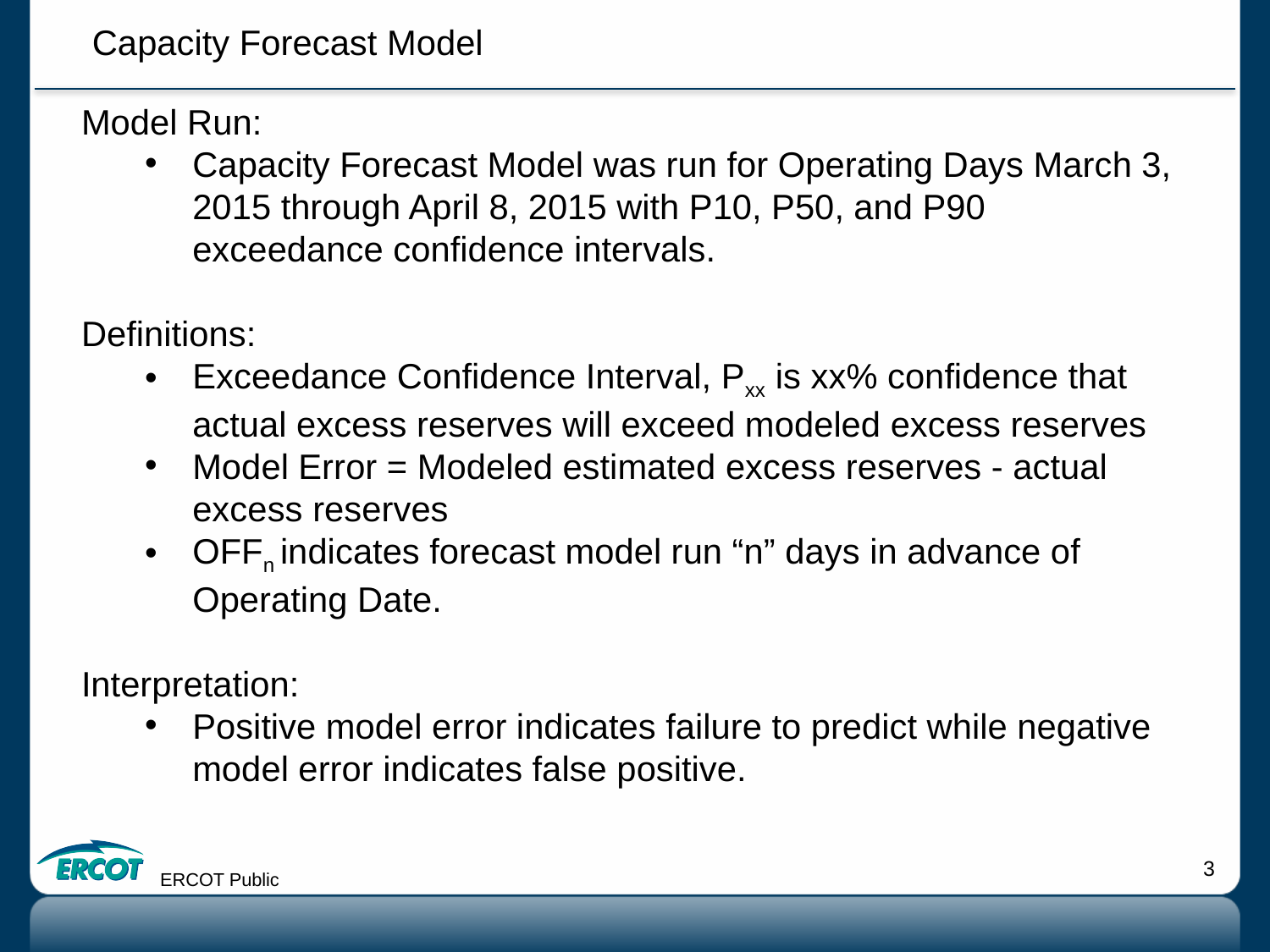

Capacity Forecast Model
Model Run:
Capacity Forecast Model was run for Operating Days March 3, 2015 through April 8, 2015 with P10, P50, and P90 exceedance confidence intervals.

Definitions:
Exceedance Confidence Interval, Pxx is xx% confidence that actual excess reserves will exceed modeled excess reserves
Model Error = Modeled estimated excess reserves - actual excess reserves
OFFn indicates forecast model run “n” days in advance of Operating Date.

Interpretation:
Positive model error indicates failure to predict while negative model error indicates false positive.

ERCOT Public